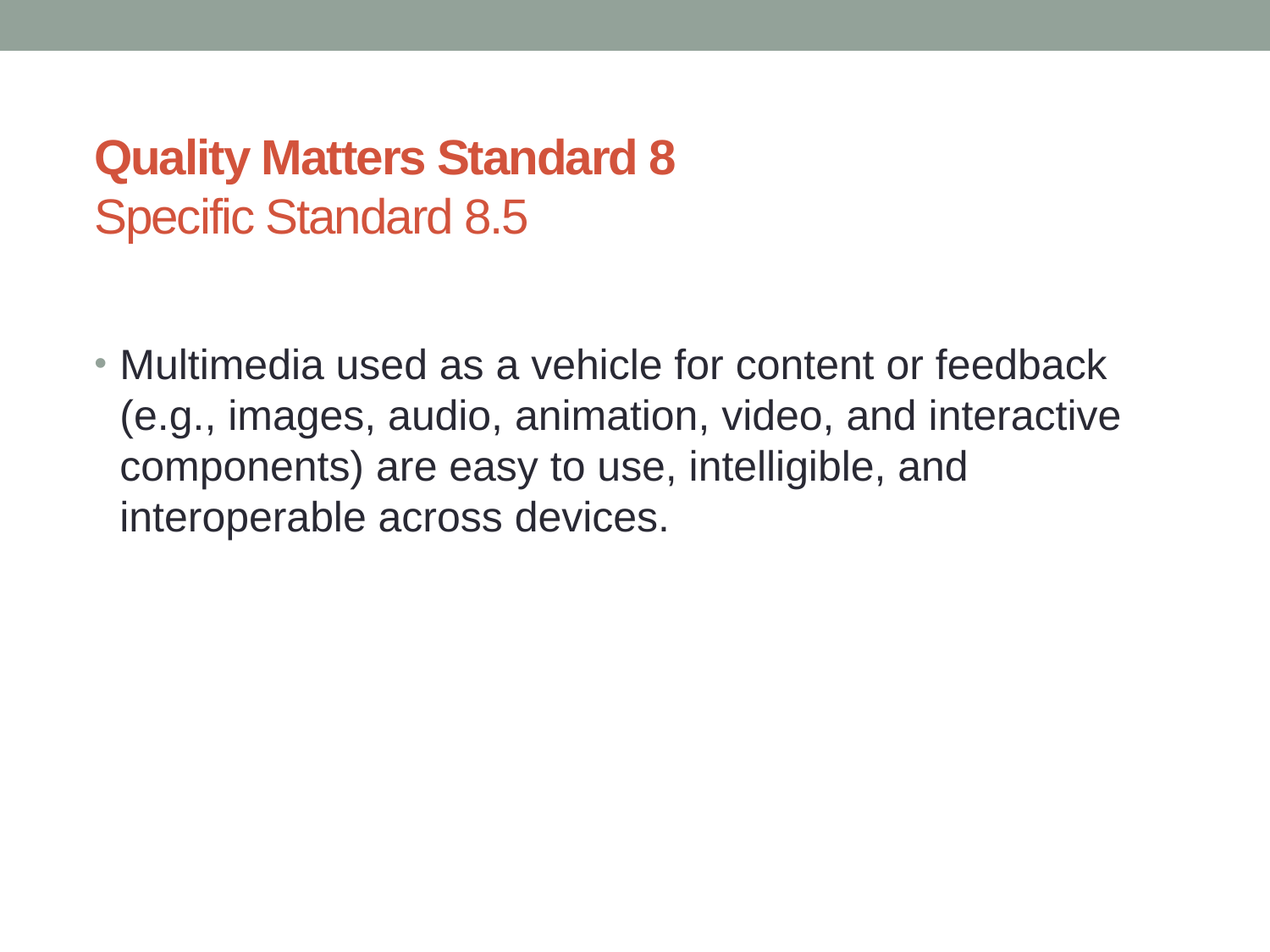

# Quality Matters Standard 8 Specific Standard 8.5
Multimedia used as a vehicle for content or feedback (e.g., images, audio, animation, video, and interactive components) are easy to use, intelligible, and interoperable across devices.